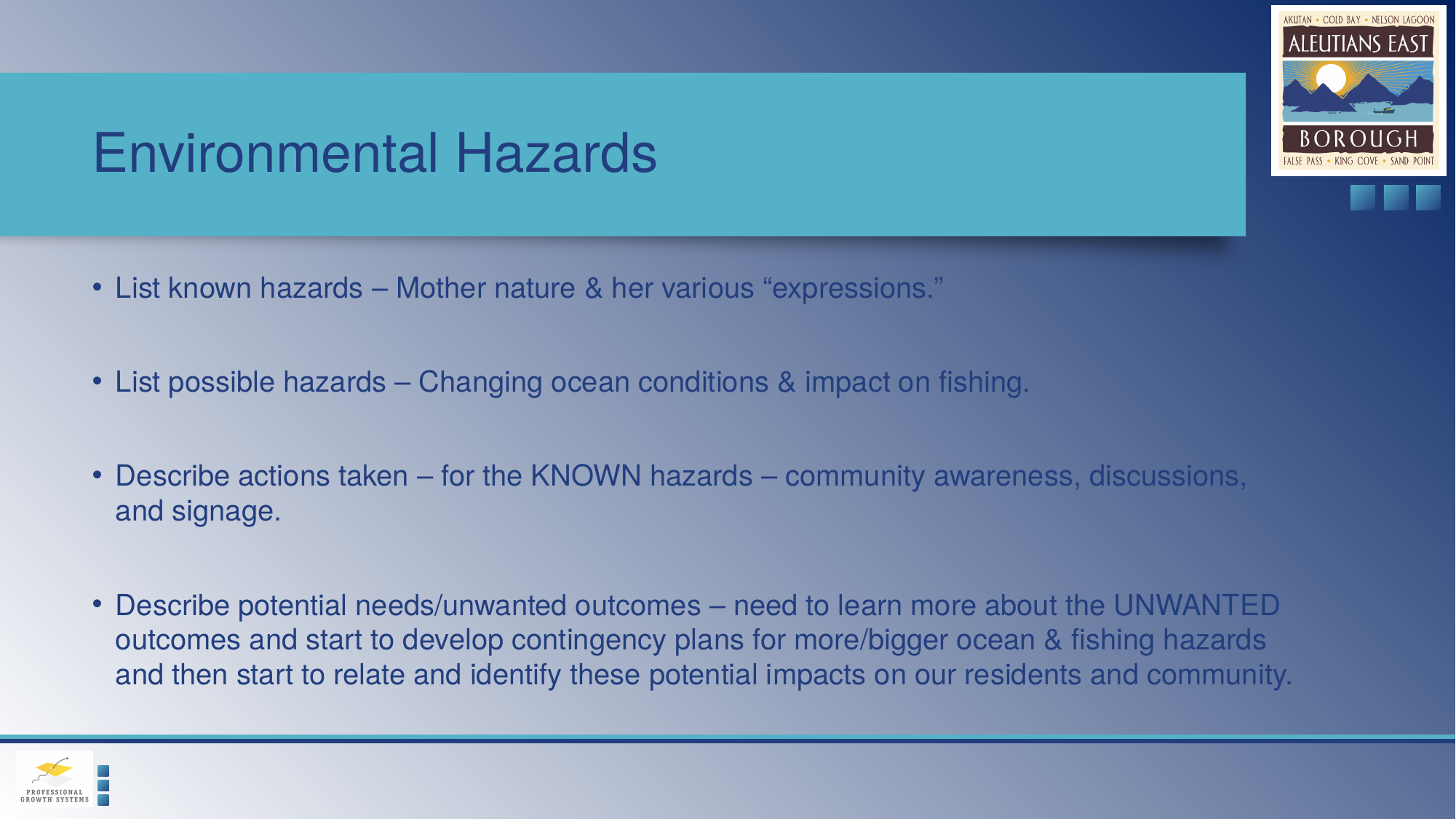

# Environmental Hazards

List known hazards – Mother nature & her various “expressions.”

List possible hazards – Changing ocean conditions & impact on fishing.

Describe actions taken – for the KNOWN hazards – community awareness, discussions, and signage.

Describe potential needs/unwanted outcomes – need to learn more about the UNWANTED outcomes and start to develop contingency plans for more/bigger ocean & fishing hazards and then start to relate and identify these potential impacts on our residents and community.